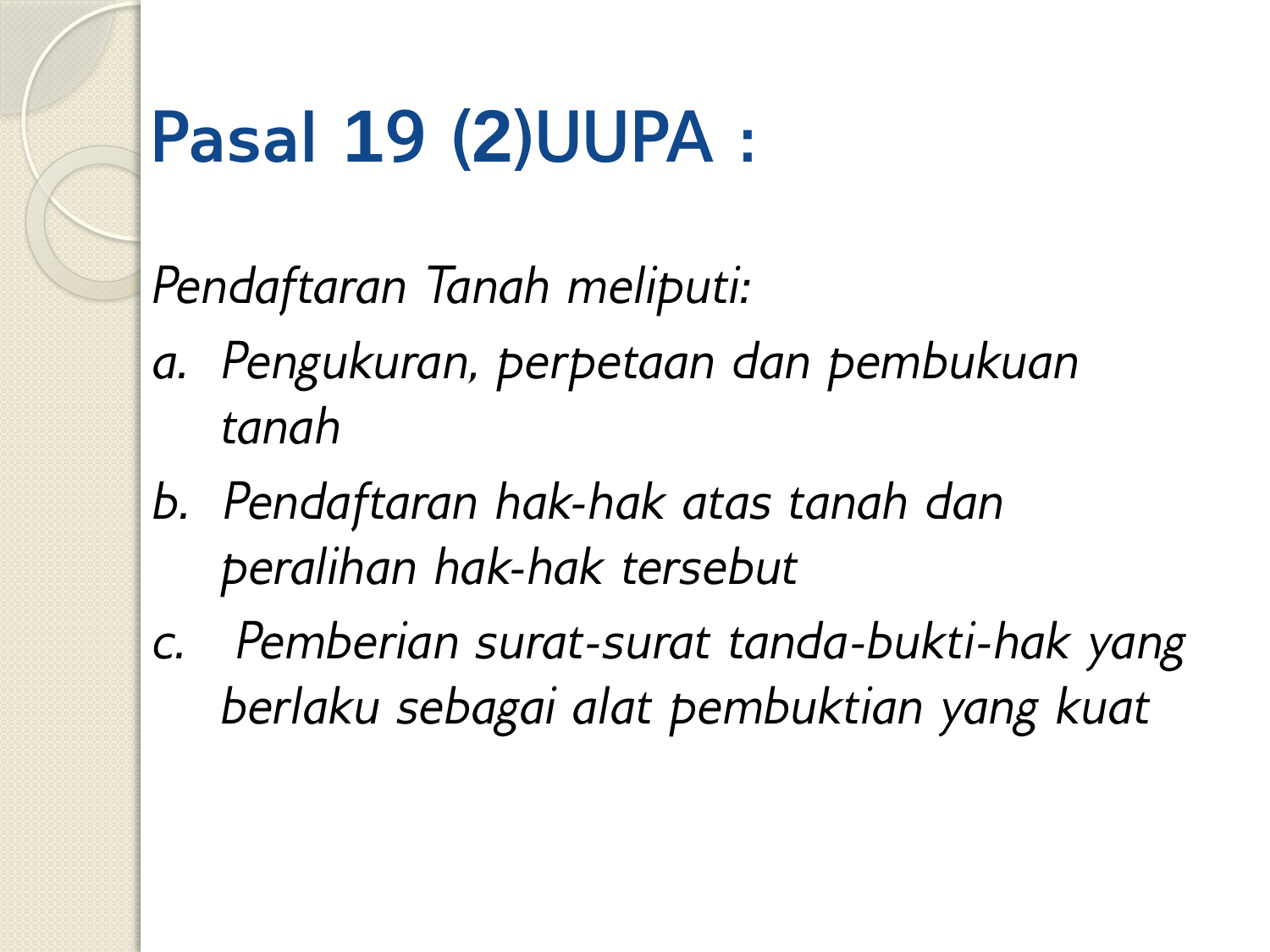

# Pasal 19 (2)UUPA :
Pendaftaran Tanah meliputi:
a.  Pengukuran, perpetaan dan pembukuan tanah
b.  Pendaftaran hak-hak atas tanah dan peralihan hak-hak tersebut
c.   Pemberian surat-surat tanda-bukti-hak yang berlaku sebagai alat pembuktian yang kuat